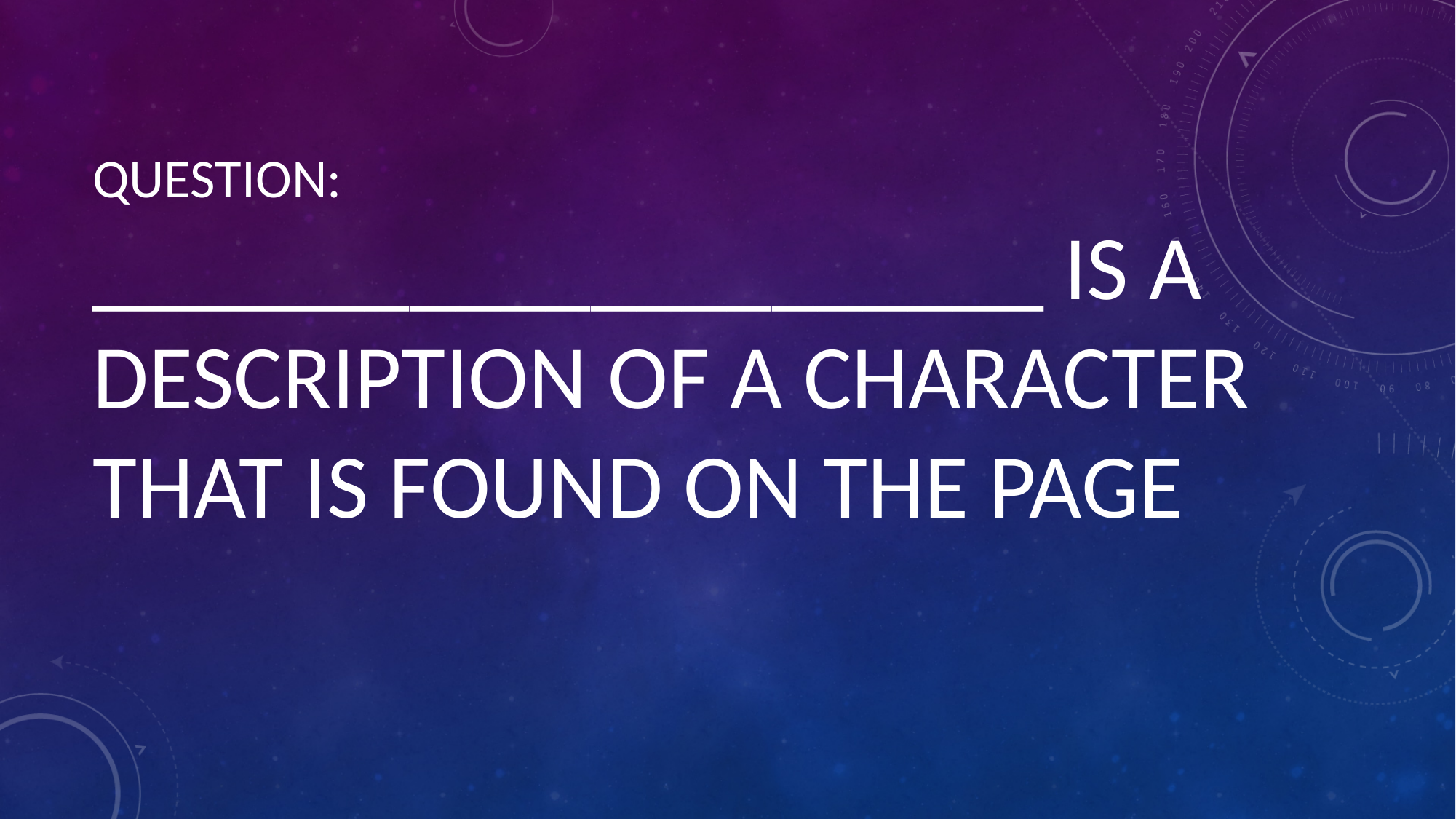

# Question: _____________________ is a description of a character that is found on the page